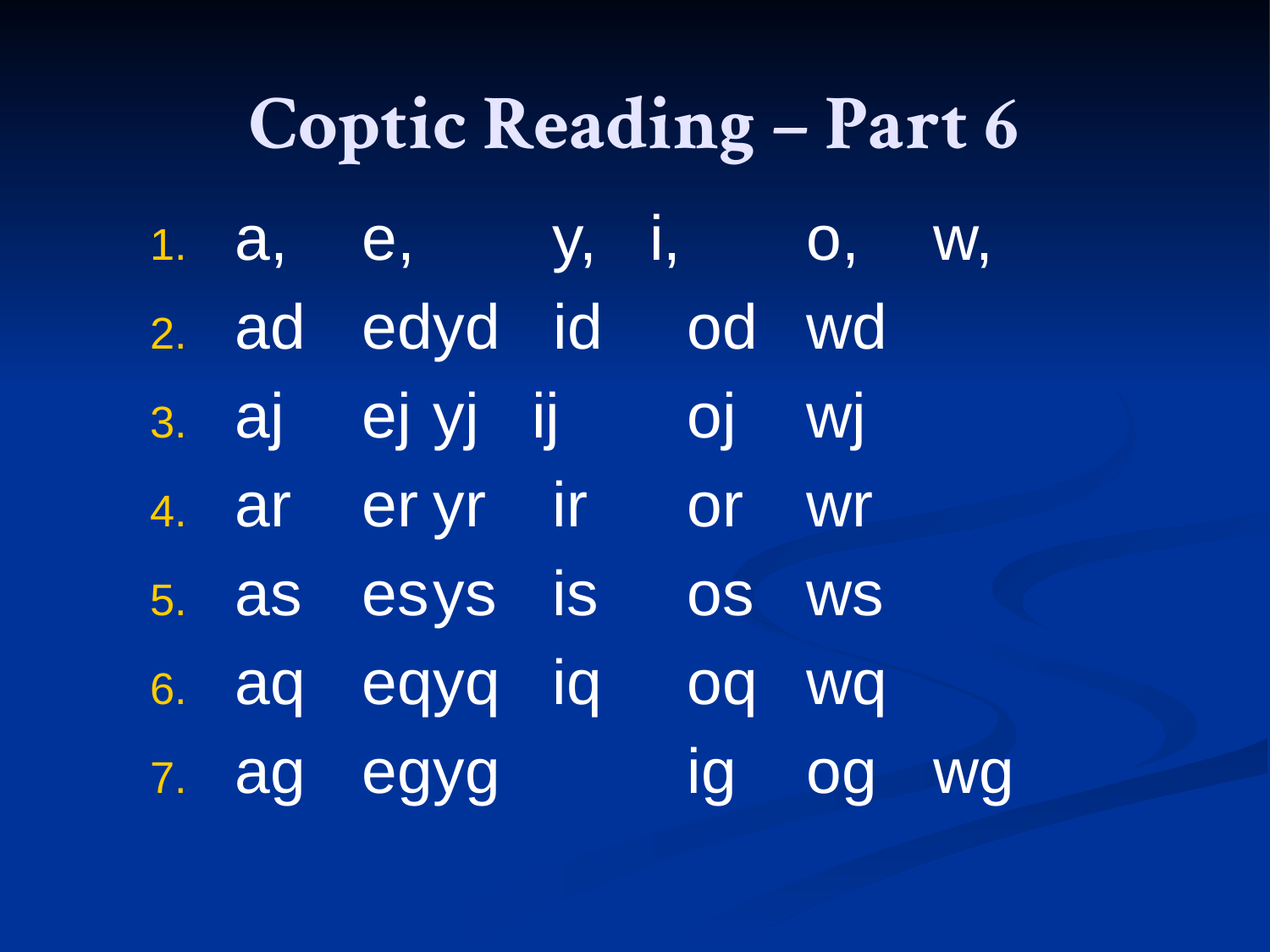

# Coptic Reading – Part 6
a, 	e,  	y,   i, 	o, 	w,
ad	ed	yd   id	od	wd
aj	ej	yj   ij	oj	wj
ar 	er	yr 	ir	or	wr
as 	es	ys	is	os	ws
aq	eq	yq	iq	oq	wq
ag	eg	yg   	ig	og	wg